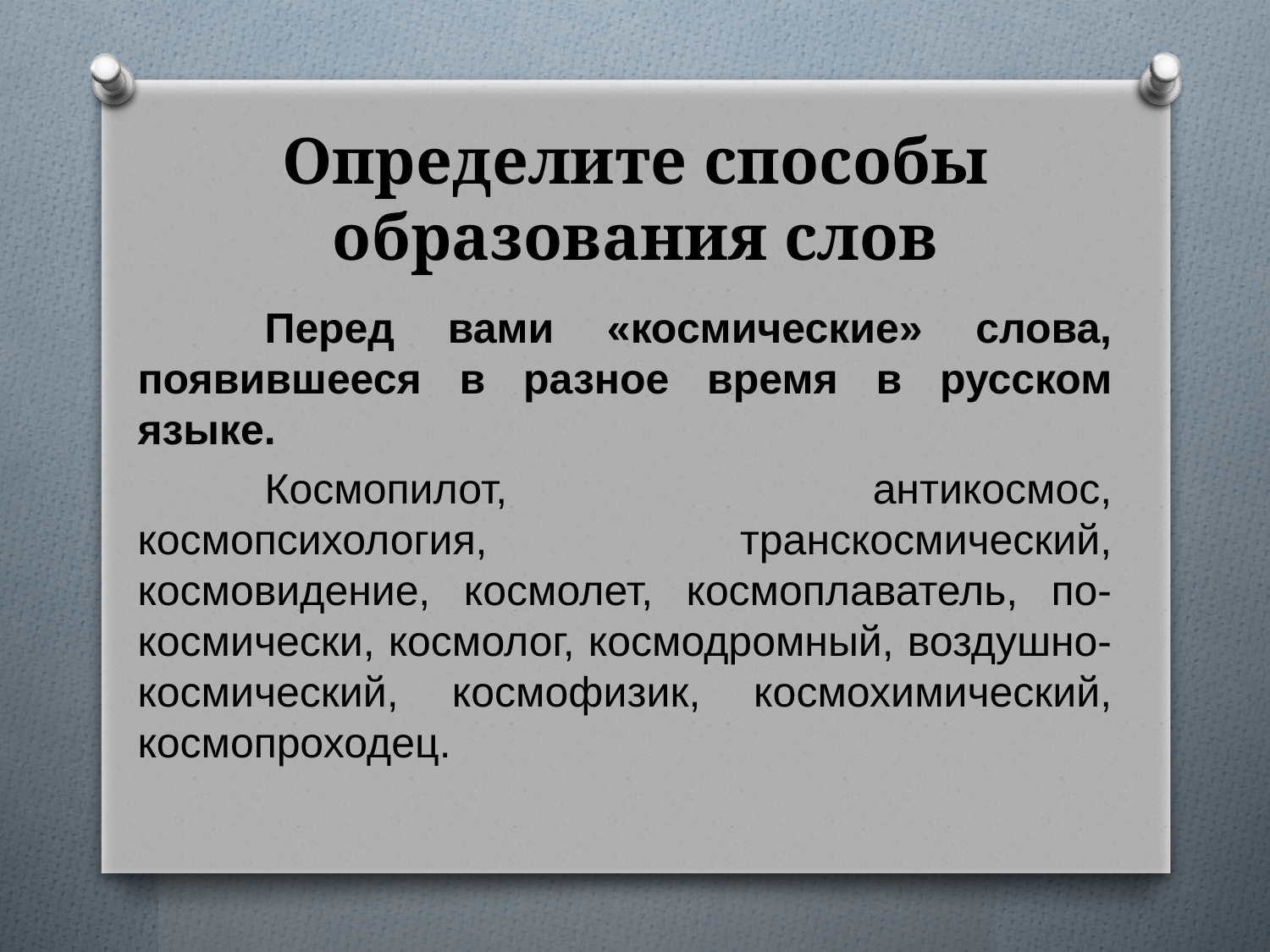

# Определите способы образования слов
	Перед вами «космические» слова, появившееся в разное время в русском языке.
	Космопилот, антикосмос, космопсихология, транскосмический, космовидение, космолет, космоплаватель, по-космически, космолог, космодромный, воздушно-космический, космофизик, космохимический, космопроходец.